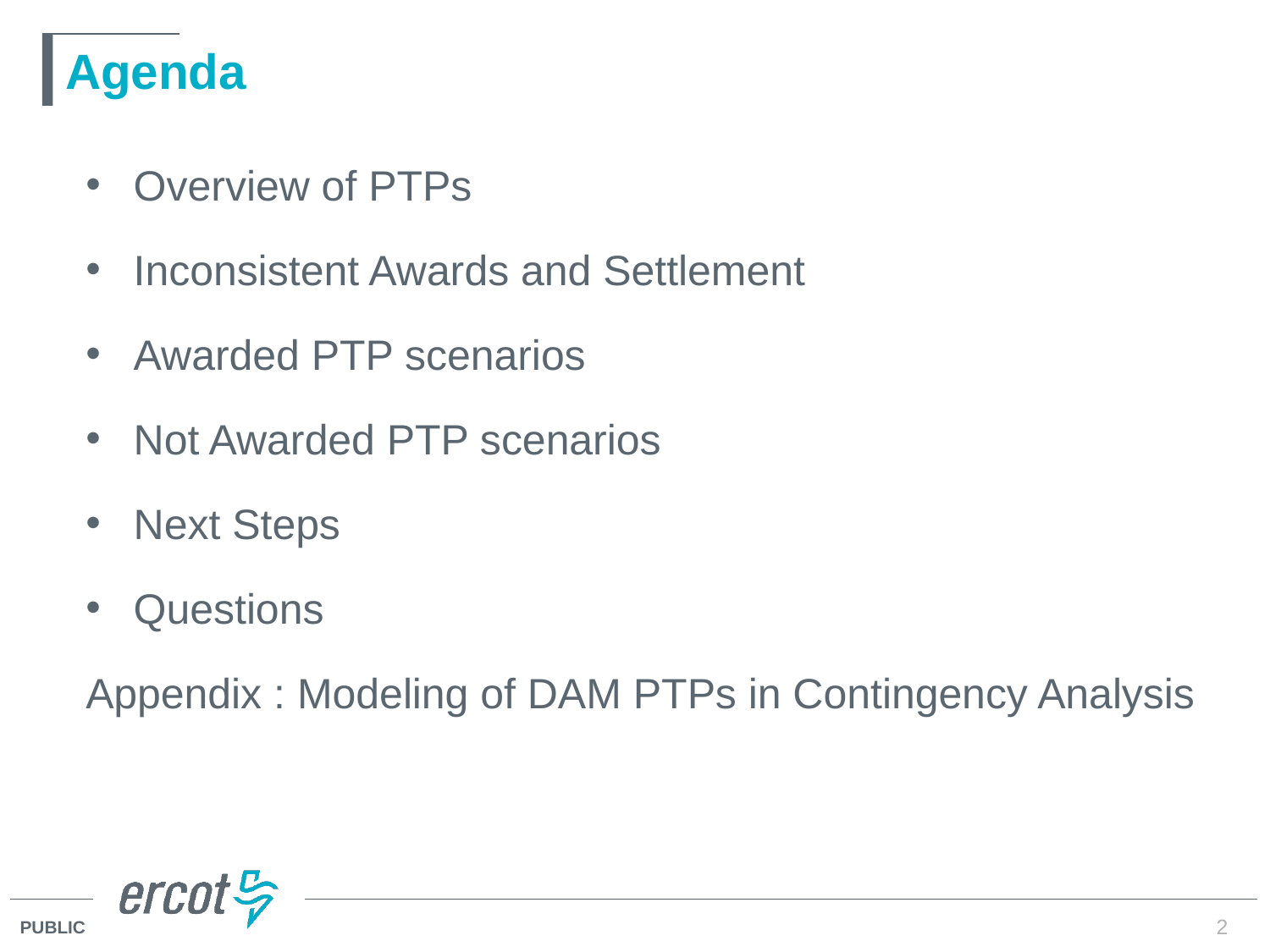

# Agenda
Overview of PTPs
Inconsistent Awards and Settlement
Awarded PTP scenarios
Not Awarded PTP scenarios
Next Steps
Questions
Appendix : Modeling of DAM PTPs in Contingency Analysis

2